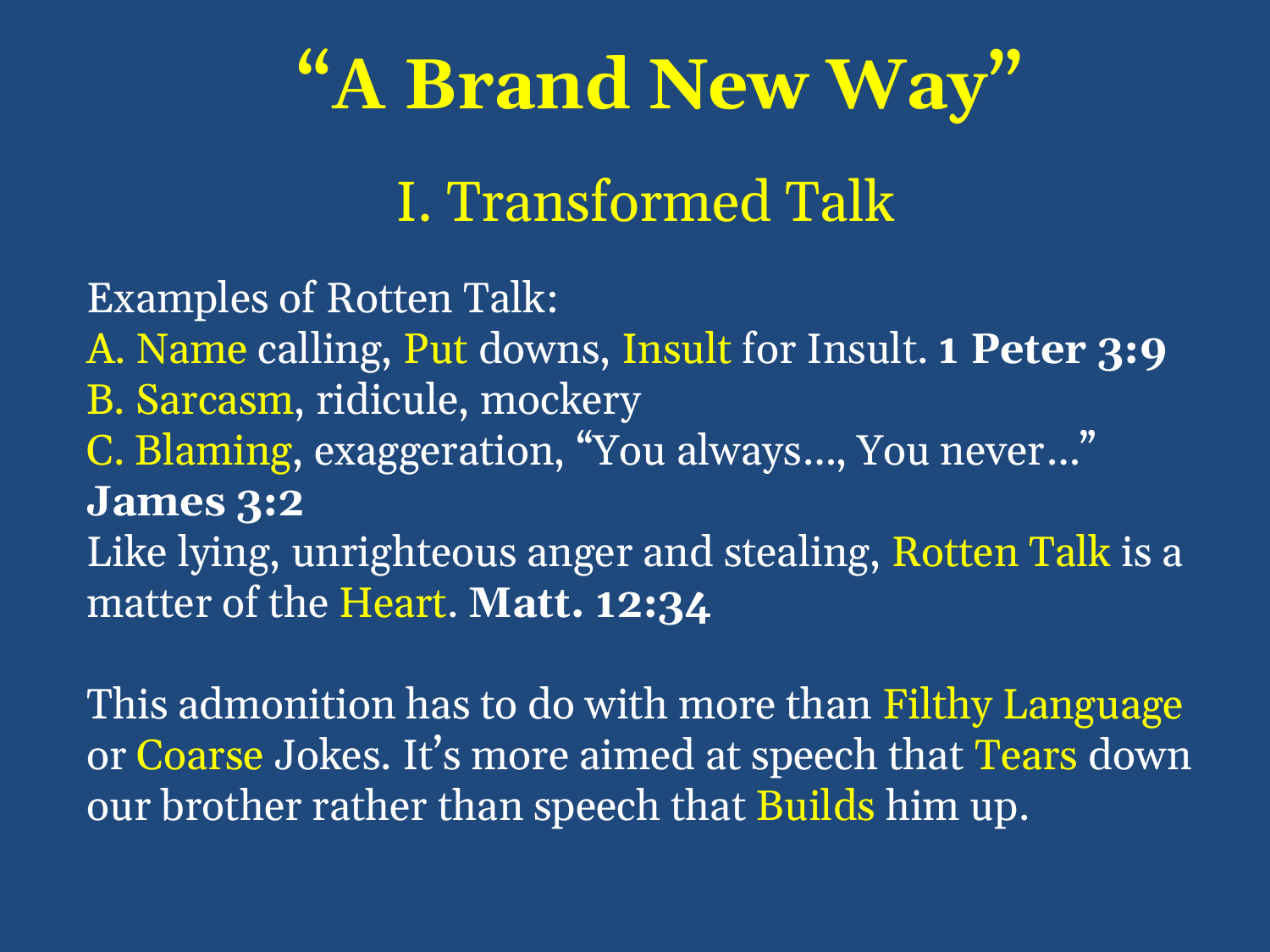

“A Brand New Way”
I. Transformed Talk
Examples of Rotten Talk:
A. Name calling, Put downs, Insult for Insult. 1 Peter 3:9
B. Sarcasm, ridicule, mockery
C. Blaming, exaggeration, “You always…, You never…”
James 3:2
Like lying, unrighteous anger and stealing, Rotten Talk is a matter of the Heart. Matt. 12:34

This admonition has to do with more than Filthy Language or Coarse Jokes. It’s more aimed at speech that Tears down our brother rather than speech that Builds him up.